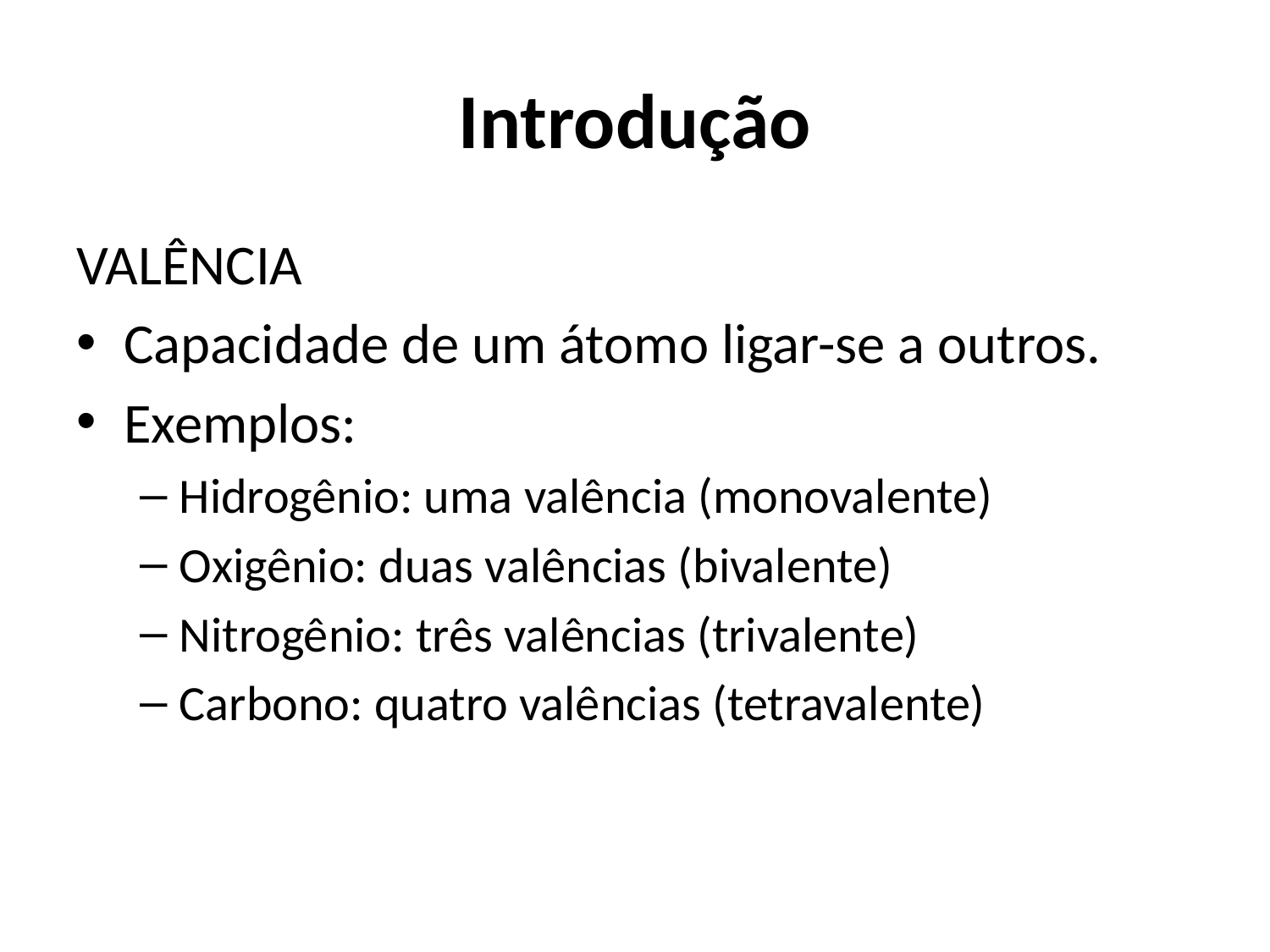

# Introdução
VALÊNCIA
Capacidade de um átomo ligar-se a outros.
Exemplos:
Hidrogênio: uma valência (monovalente)
Oxigênio: duas valências (bivalente)
Nitrogênio: três valências (trivalente)
Carbono: quatro valências (tetravalente)